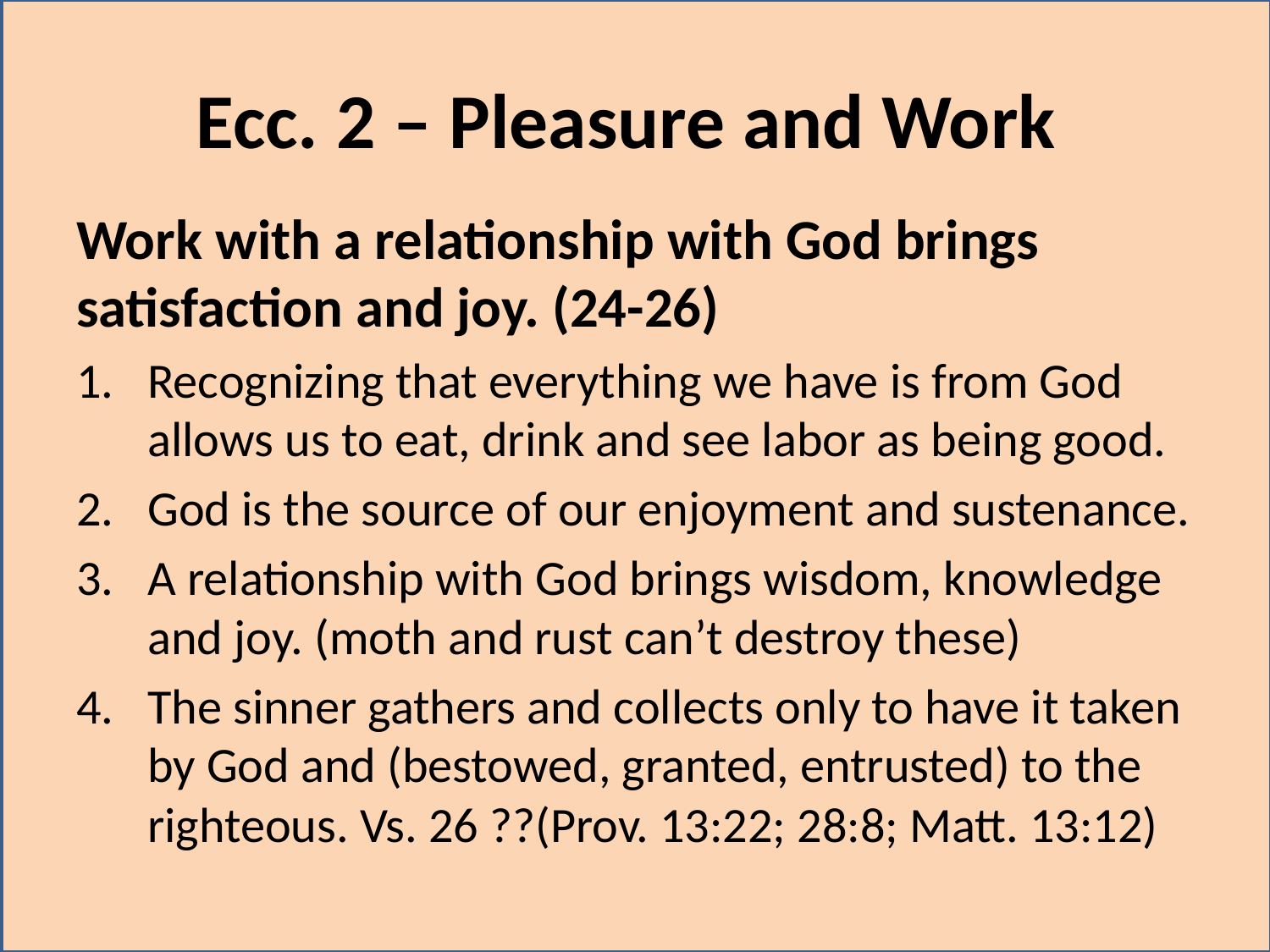

# Ecc. 2 – Pleasure and Work
Work with a relationship with God brings satisfaction and joy. (24-26)
Recognizing that everything we have is from God allows us to eat, drink and see labor as being good.
God is the source of our enjoyment and sustenance.
A relationship with God brings wisdom, knowledge and joy. (moth and rust can’t destroy these)
The sinner gathers and collects only to have it taken by God and (bestowed, granted, entrusted) to the righteous. Vs. 26 ??(Prov. 13:22; 28:8; Matt. 13:12)